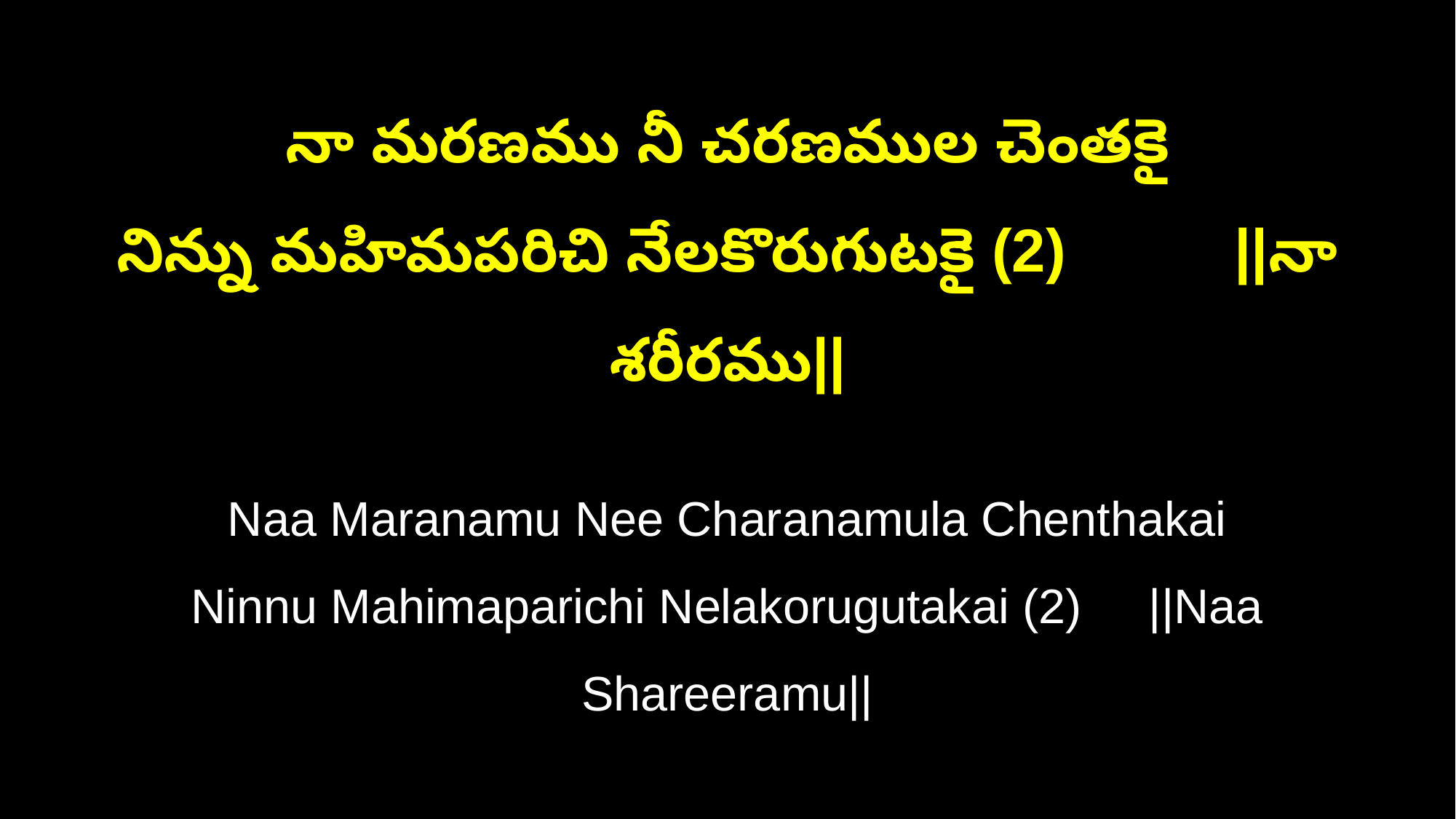

నా మరణము నీ చరణముల చెంతకై
నిన్ను మహిమపరిచి నేలకొరుగుటకై (2)          ||నా శరీరము||
Naa Maranamu Nee Charanamula Chenthakai
Ninnu Mahimaparichi Nelakorugutakai (2)     ||Naa Shareeramu||